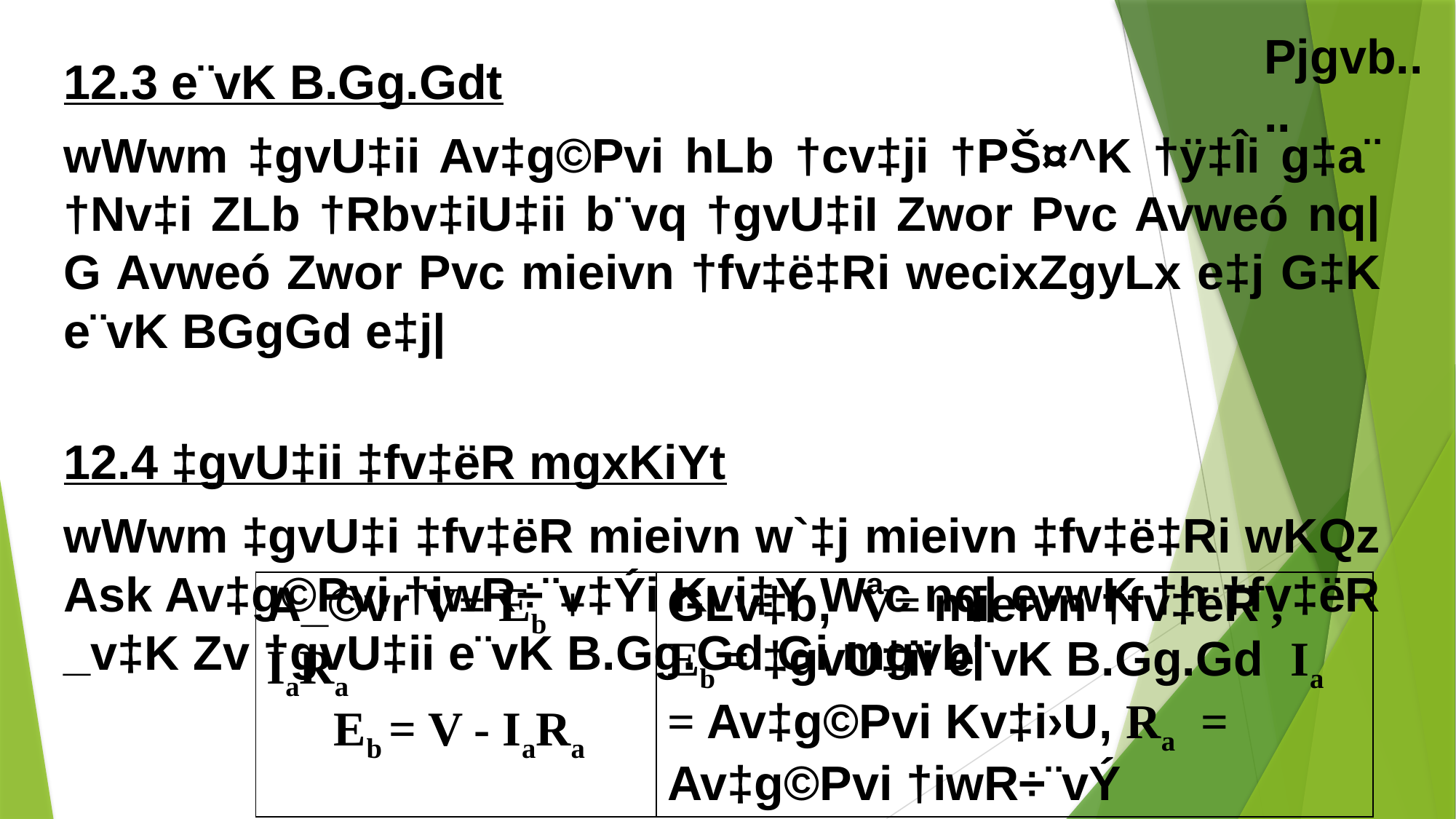

Pjgvb....
12.3 e¨vK B.Gg.Gdt
wWwm ‡gvU‡ii Av‡g©Pvi hLb †cv‡ji †PŠ¤^K †ÿ‡Îi g‡a¨ †Nv‡i ZLb †Rbv‡iU‡ii b¨vq †gvU‡iI Zwor Pvc Avweó nq| G Avweó Zwor Pvc mieivn †fv‡ë‡Ri wecixZgyLx e‡j G‡K e¨vK BGgGd e‡j|
12.4 ‡gvU‡ii ‡fv‡ëR mgxKiYt
wWwm ‡gvU‡i ‡fv‡ëR mieivn w`‡j mieivn ‡fv‡ë‡Ri wKQz Ask Av‡g©Pvi †iwR÷¨v‡Ýi Kvi‡Y Wªc nq| evwK †h †fv‡ëR _v‡K Zv †gvU‡ii e¨vK B.Gg.Gd Gi mgvb|

| A\_©vr V= Eb + IaRa Eb = V - IaRa | GLv‡b, V= mieivn †fv‡ëR , Eb = ‡gvU‡ii e¨vK B.Gg.Gd Ia = Av‡g©Pvi Kv‡i›U, Ra = Av‡g©Pvi †iwR÷¨vÝ |
| --- | --- |